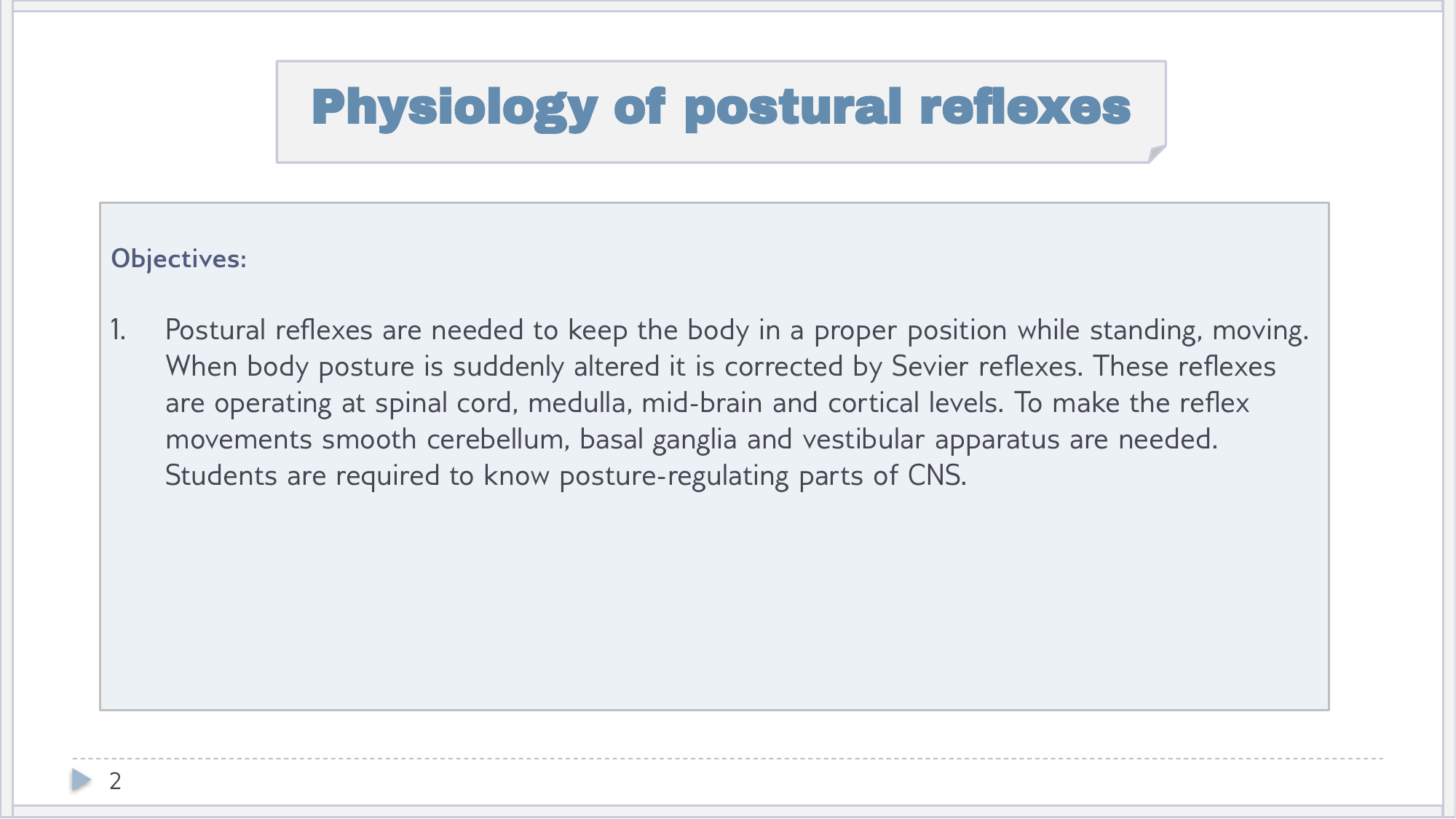

Physiology of postural reflexes
Objectives:

Postural reflexes are needed to keep the body in a proper position while standing, moving. When body posture is suddenly altered it is corrected by Sevier reflexes. These reflexes are operating at spinal cord, medulla, mid-brain and cortical levels. To make the reflex movements smooth cerebellum, basal ganglia and vestibular apparatus are needed. Students are required to know posture-regulating parts of CNS.

2